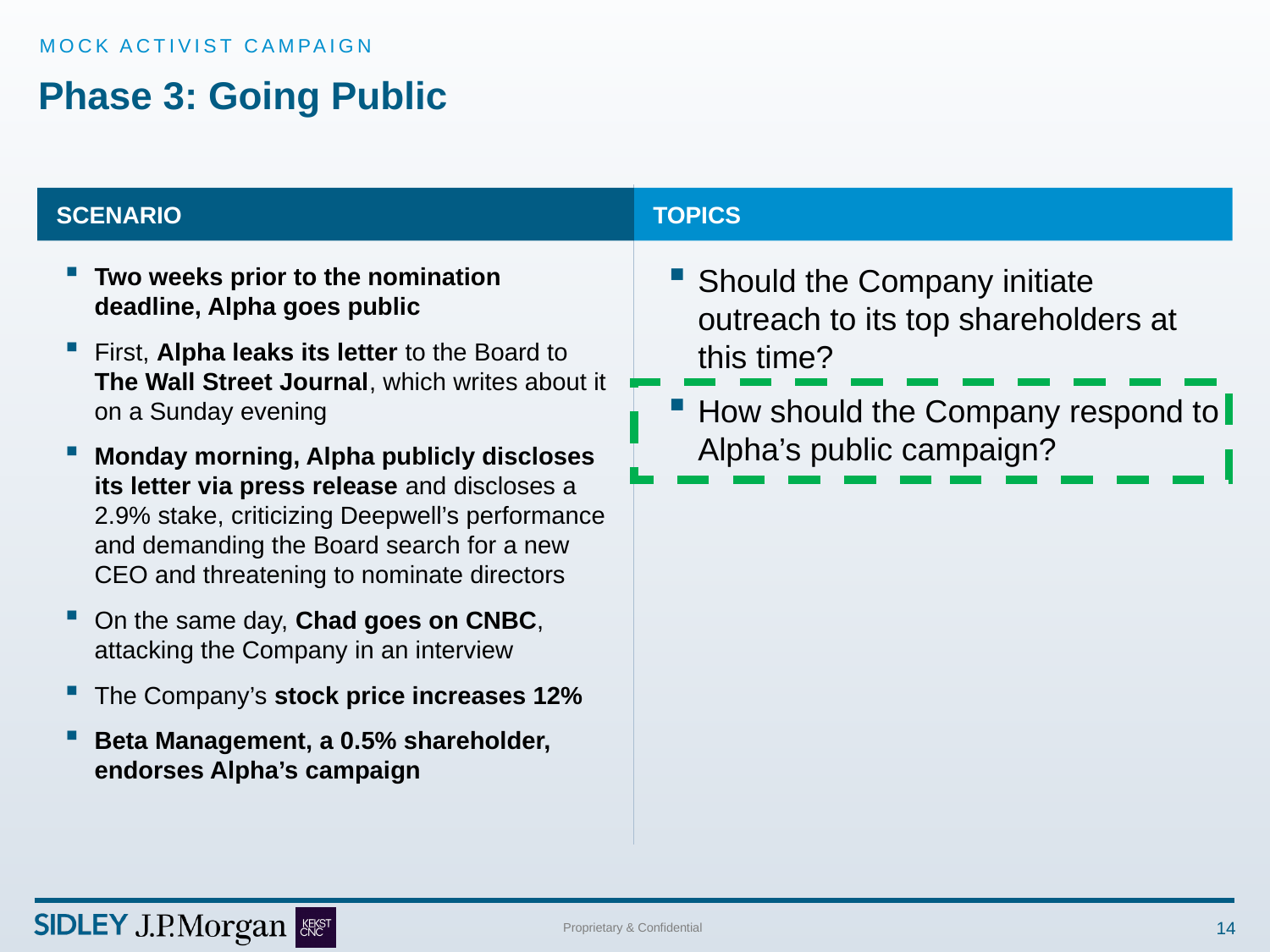

MOCK ACTIVIST CAMPAIGN
# Phase 3: Going Public
SCENARIO
Topics
Should the Company initiate outreach to its top shareholders at this time?
How should the Company respond to Alpha’s public campaign?
Two weeks prior to the nomination deadline, Alpha goes public
First, Alpha leaks its letter to the Board to The Wall Street Journal, which writes about it on a Sunday evening
Monday morning, Alpha publicly discloses its letter via press release and discloses a 2.9% stake, criticizing Deepwell’s performance and demanding the Board search for a new CEO and threatening to nominate directors
On the same day, Chad goes on CNBC, attacking the Company in an interview
The Company’s stock price increases 12%
Beta Management, a 0.5% shareholder, endorses Alpha’s campaign

14